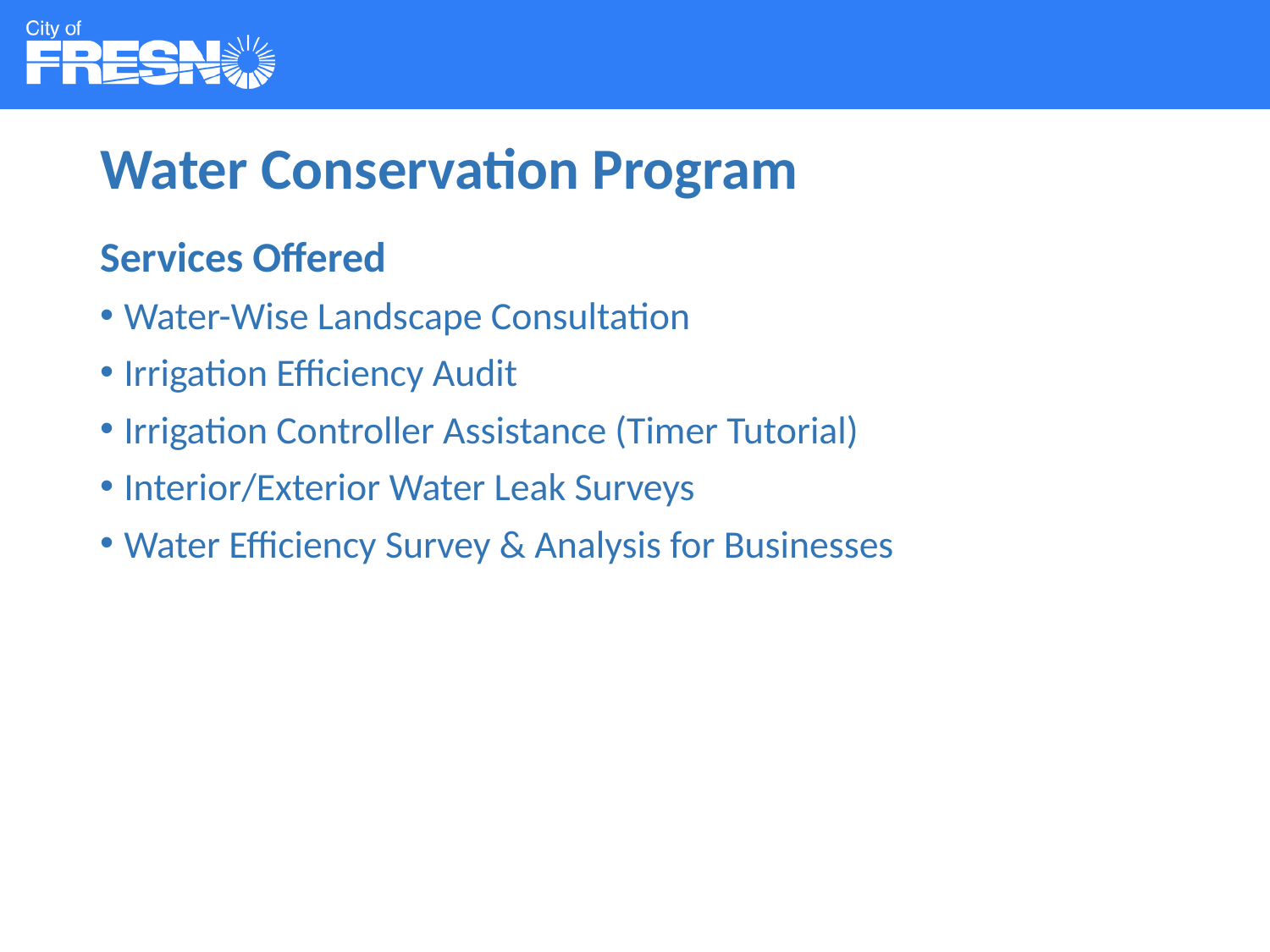

# Water Conservation Program
Services Offered
Water-Wise Landscape Consultation
Irrigation Efficiency Audit
Irrigation Controller Assistance (Timer Tutorial)
Interior/Exterior Water Leak Surveys
Water Efficiency Survey & Analysis for Businesses